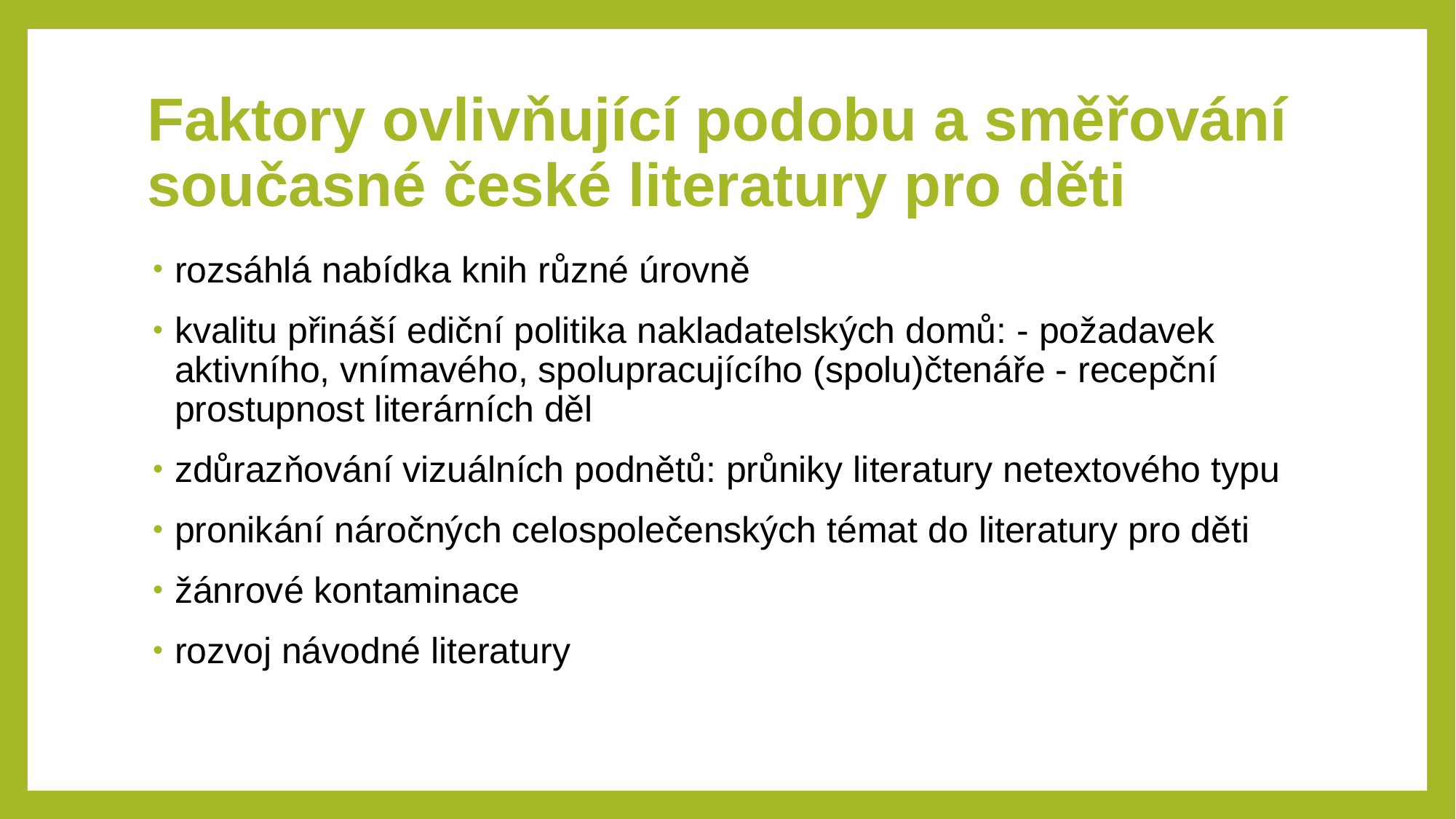

# Faktory ovlivňující podobu a směřování současné české literatury pro děti
rozsáhlá nabídka knih různé úrovně
kvalitu přináší ediční politika nakladatelských domů: - požadavek aktivního, vnímavého, spolupracujícího (spolu)čtenáře - recepční prostupnost literárních děl
zdůrazňování vizuálních podnětů: průniky literatury netextového typu
pronikání náročných celospolečenských témat do literatury pro děti
žánrové kontaminace
rozvoj návodné literatury